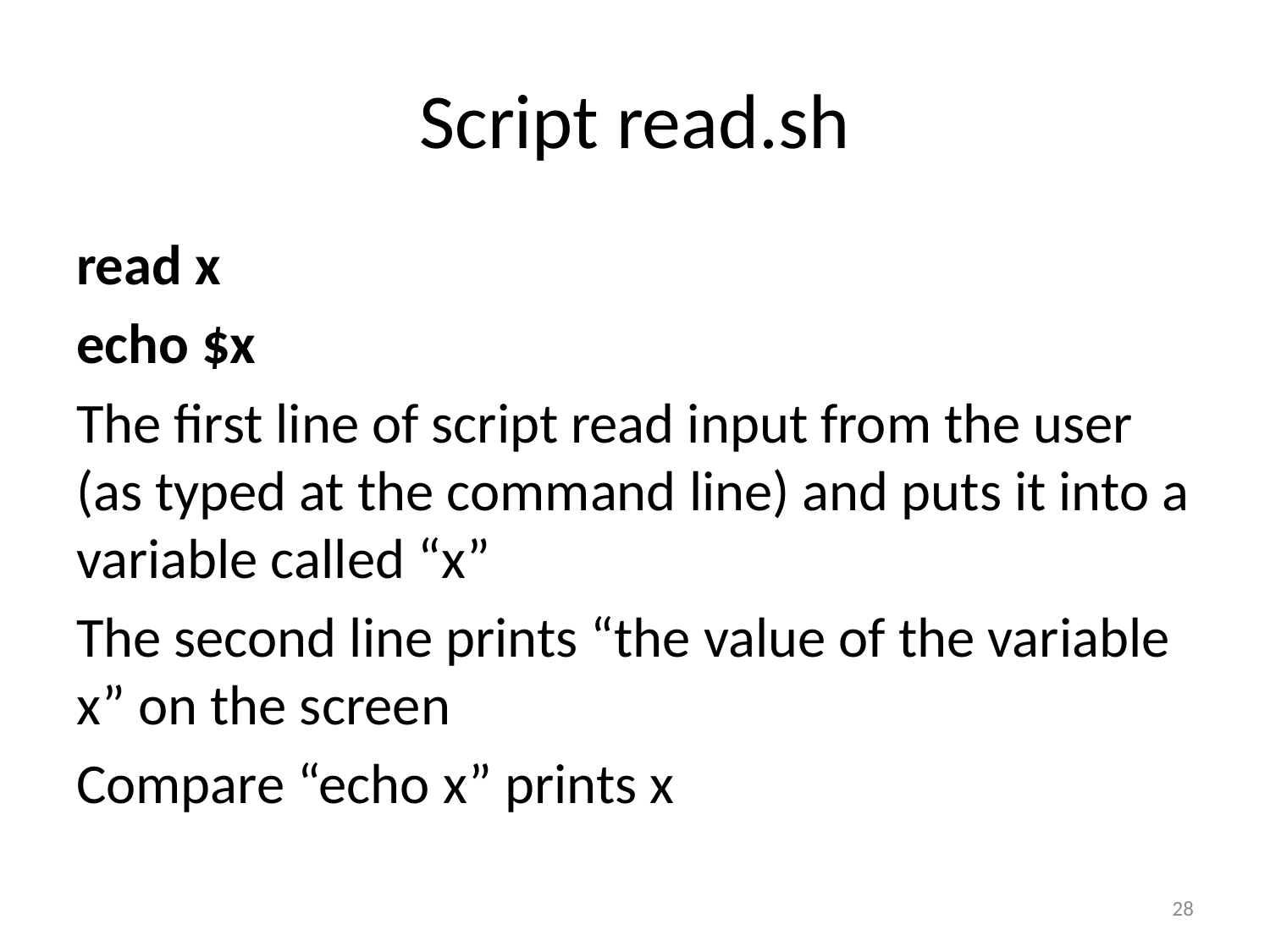

# Script read.sh
read x
echo $x
The first line of script read input from the user (as typed at the command line) and puts it into a variable called “x”
The second line prints “the value of the variable x” on the screen
Compare “echo x” prints x

28